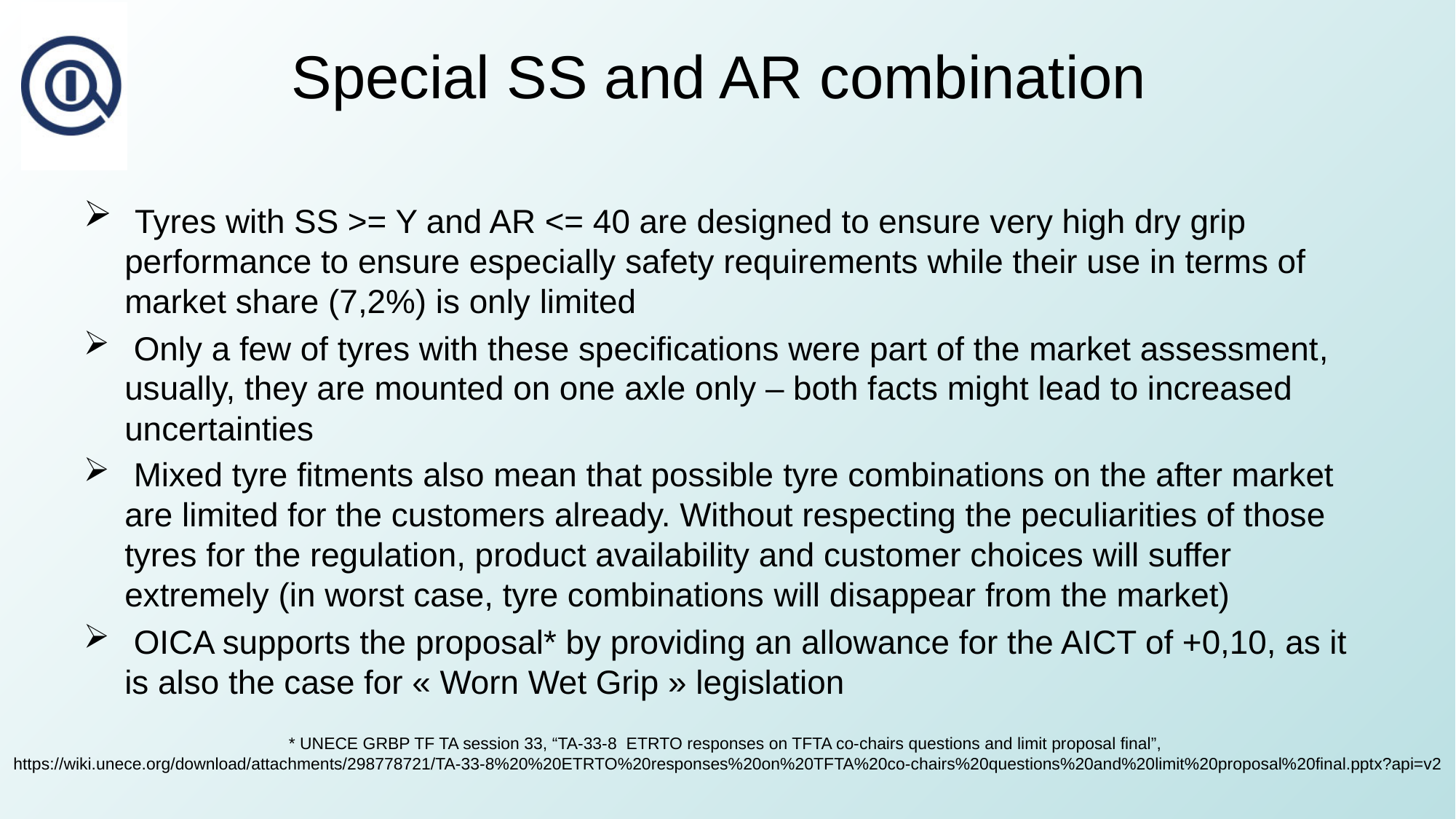

# Special SS and AR combination
 Tyres with SS >= Y and AR <= 40 are designed to ensure very high dry grip performance to ensure especially safety requirements while their use in terms of market share (7,2%) is only limited
 Only a few of tyres with these specifications were part of the market assessment, usually, they are mounted on one axle only – both facts might lead to increased uncertainties
 Mixed tyre fitments also mean that possible tyre combinations on the after market are limited for the customers already. Without respecting the peculiarities of those tyres for the regulation, product availability and customer choices will suffer extremely (in worst case, tyre combinations will disappear from the market)
 OICA supports the proposal* by providing an allowance for the AICT of +0,10, as it is also the case for « Worn Wet Grip » legislation

* UNECE GRBP TF TA session 33, “TA-33-8  ETRTO responses on TFTA co-chairs questions and limit proposal final”,
https://wiki.unece.org/download/attachments/298778721/TA-33-8%20%20ETRTO%20responses%20on%20TFTA%20co-chairs%20questions%20and%20limit%20proposal%20final.pptx?api=v2